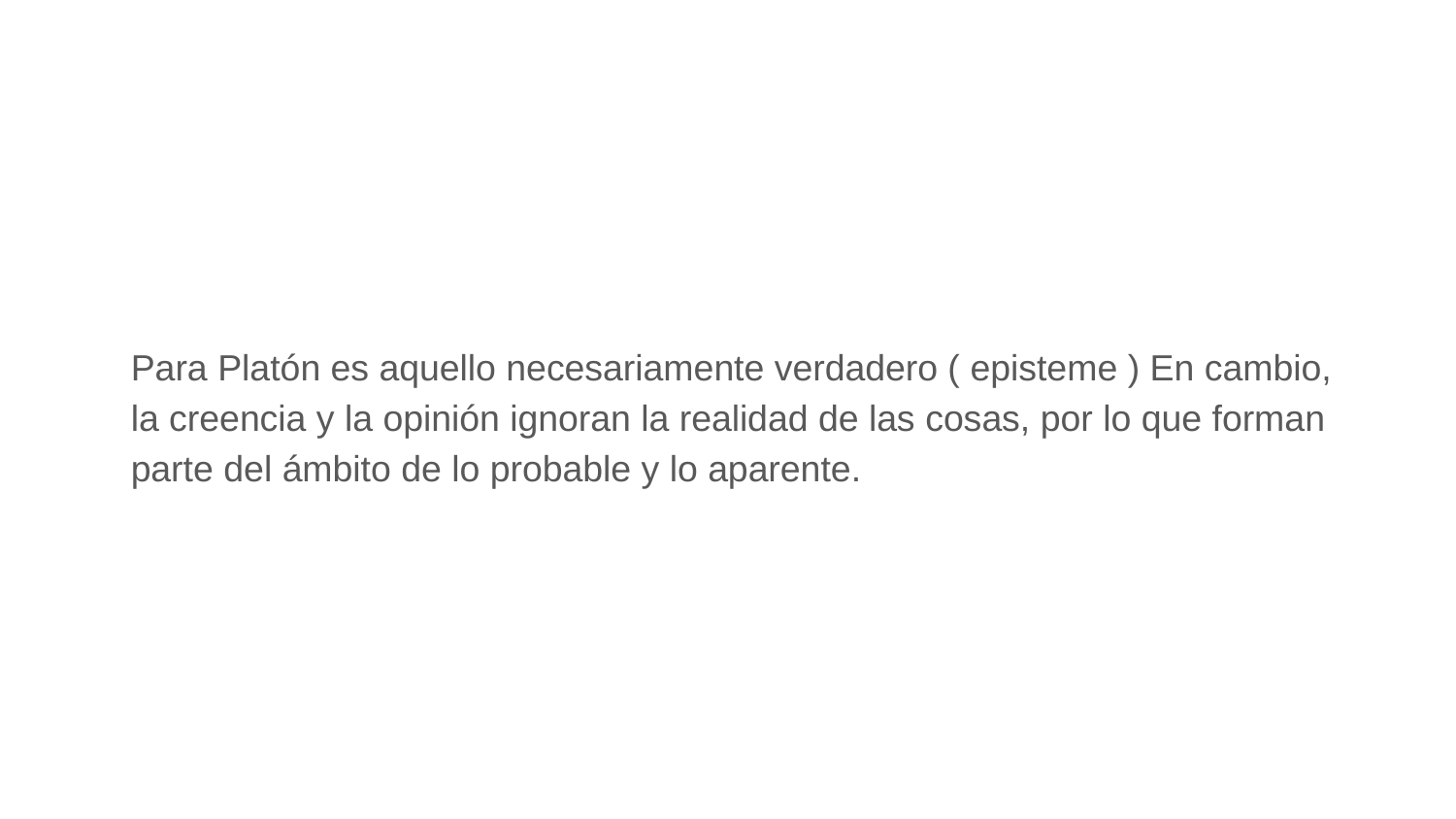

#
Para Platón es aquello necesariamente verdadero ( episteme ) En cambio, la creencia y la opinión ignoran la realidad de las cosas, por lo que forman parte del ámbito de lo probable y lo aparente.